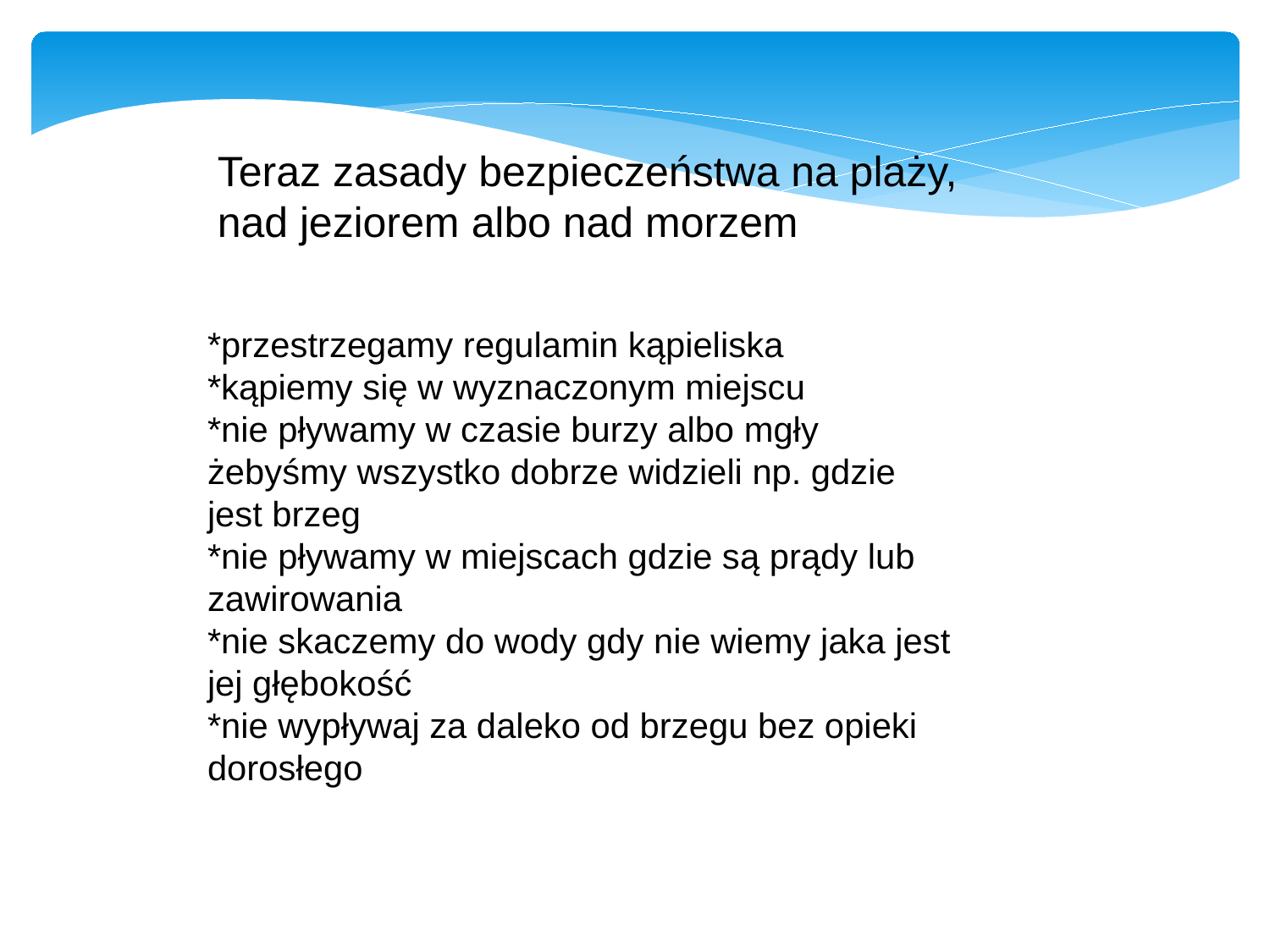

Teraz zasady bezpieczeństwa na plaży, nad jeziorem albo nad morzem
*przestrzegamy regulamin kąpieliska
*kąpiemy się w wyznaczonym miejscu
*nie pływamy w czasie burzy albo mgły żebyśmy wszystko dobrze widzieli np. gdzie jest brzeg
*nie pływamy w miejscach gdzie są prądy lub zawirowania
*nie skaczemy do wody gdy nie wiemy jaka jest jej głębokość
*nie wypływaj za daleko od brzegu bez opieki dorosłego